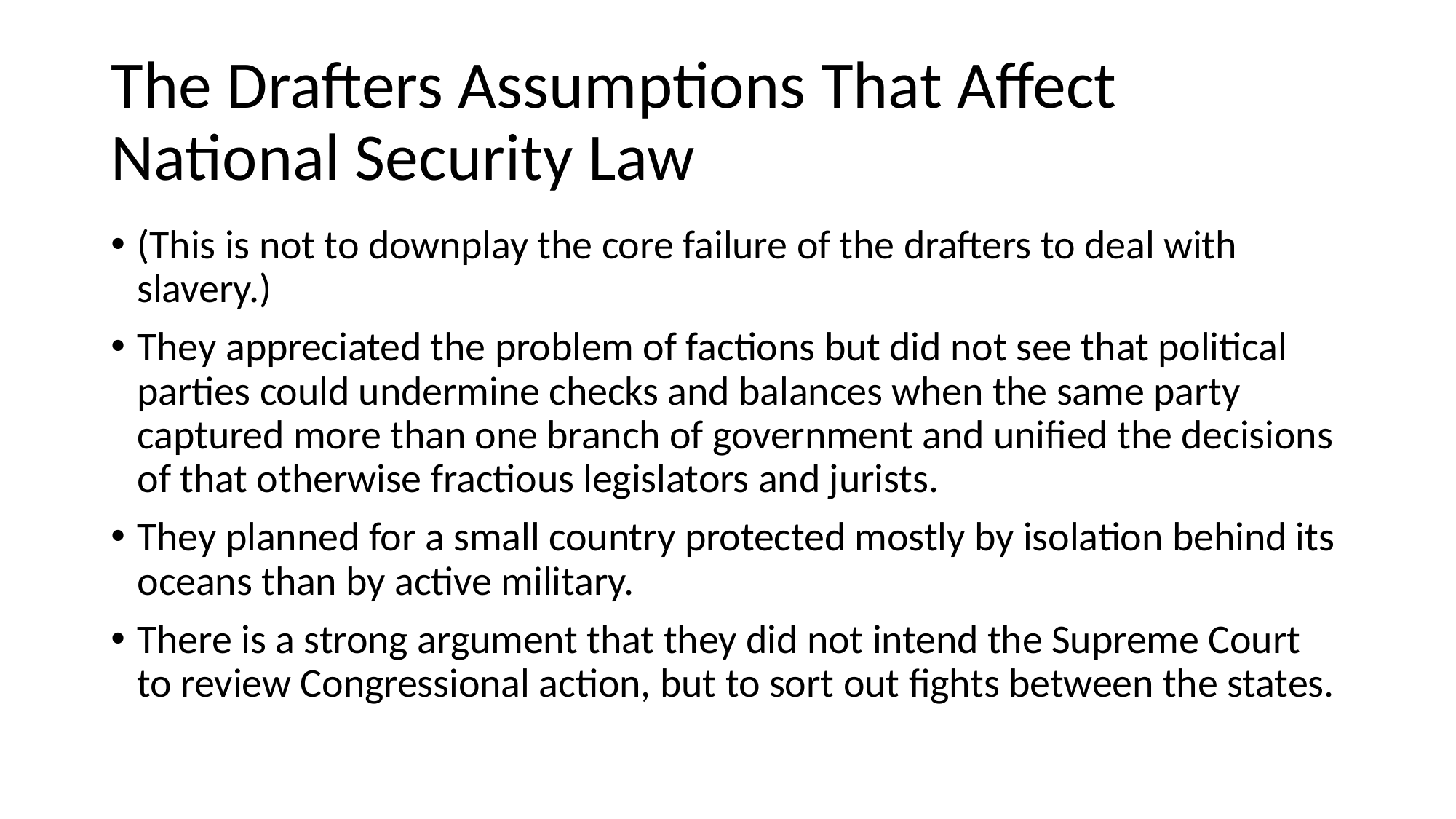

# The Drafters Assumptions That Affect National Security Law
(This is not to downplay the core failure of the drafters to deal with slavery.)
They appreciated the problem of factions but did not see that political parties could undermine checks and balances when the same party captured more than one branch of government and unified the decisions of that otherwise fractious legislators and jurists.
They planned for a small country protected mostly by isolation behind its oceans than by active military.
There is a strong argument that they did not intend the Supreme Court to review Congressional action, but to sort out fights between the states.